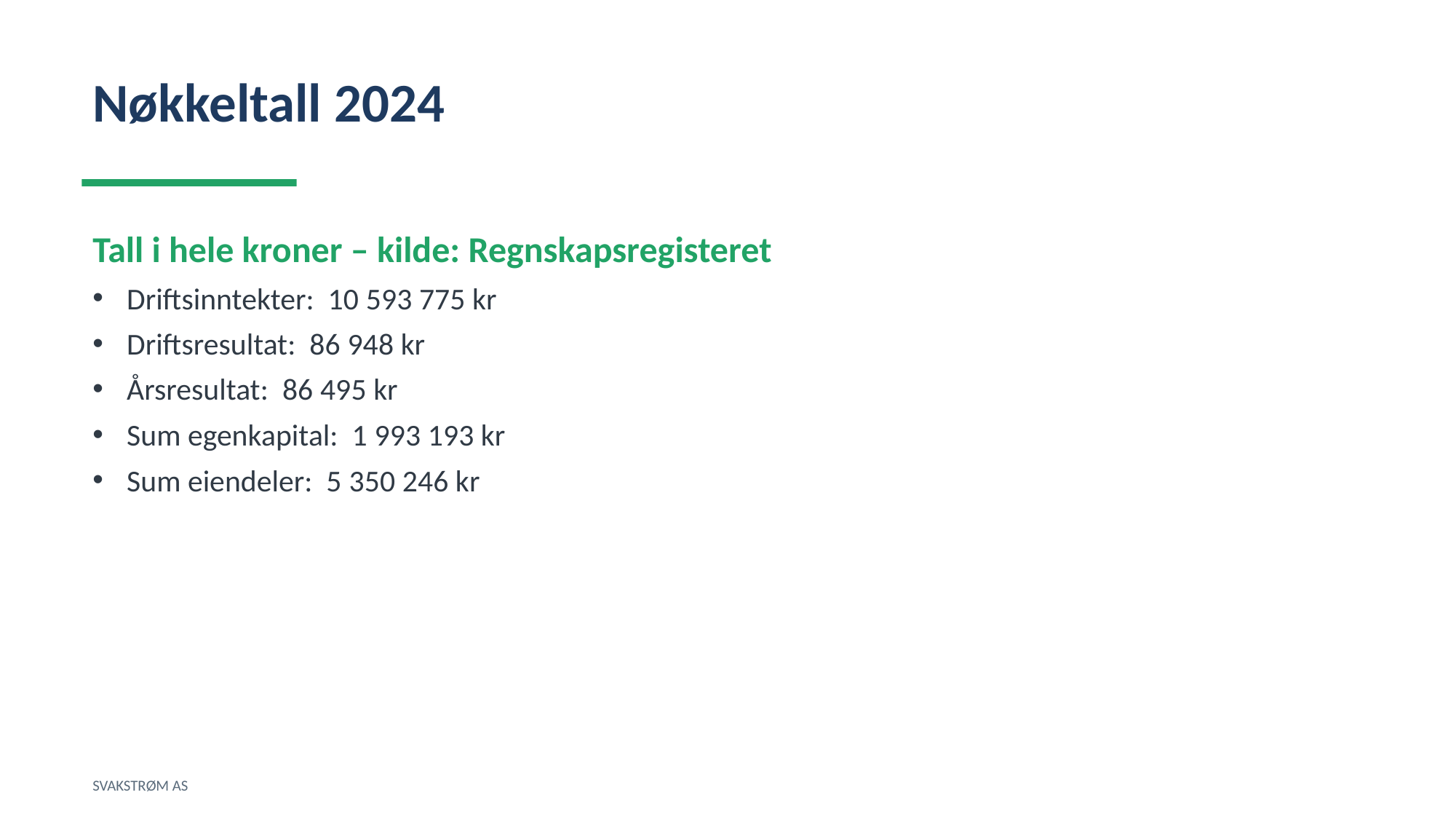

Nøkkeltall 2024

Tall i hele kroner – kilde: Regnskapsregisteret
Driftsinntekter:  10 593 775 kr
Driftsresultat:  86 948 kr
Årsresultat:  86 495 kr
Sum egenkapital:  1 993 193 kr
Sum eiendeler:  5 350 246 kr
SVAKSTRØM AS